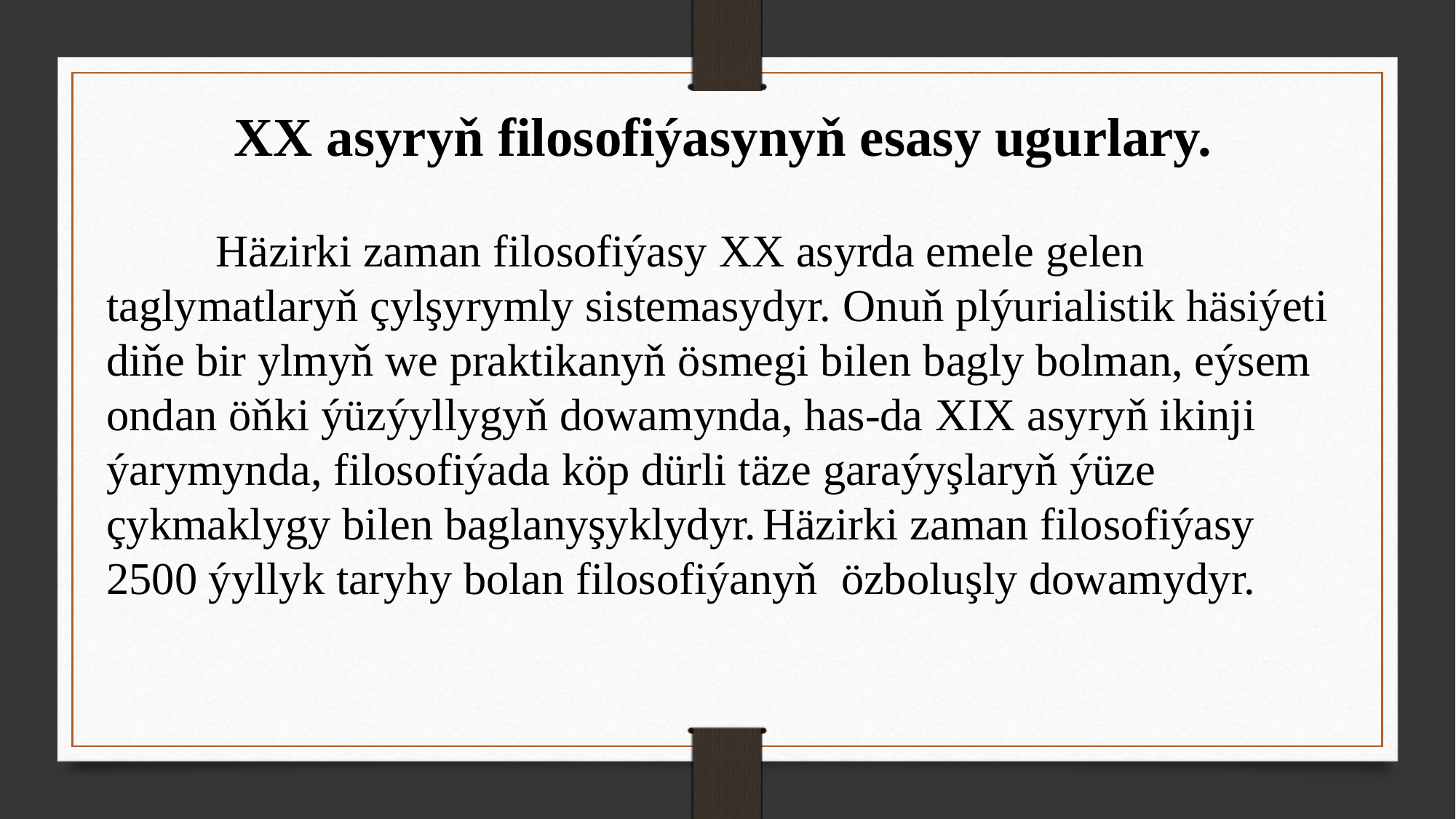

ХХ asyryň filosofiýasynyň esasy ugurlary.

	Häzirki zaman filosofiýasy XX asyrda emele gelen taglymatlaryň çylşyrymly sistemasydyr. Onuň plýurialistik häsiýeti diňe bir ylmyň we praktikanyň ösmegi bilen bagly bolman, eýsem ondan öňki ýüzýyllygyň dowamynda, has-da XIX asyryň ikinji ýarymynda, filosofiýada köp dürli täze garaýyşlaryň ýüze çykmaklygy bilen baglanyşyklydyr. Häzirki zaman filosofiýasy 2500 ýyllyk taryhy bolan filosofiýanyň  özboluşly dowamydyr.